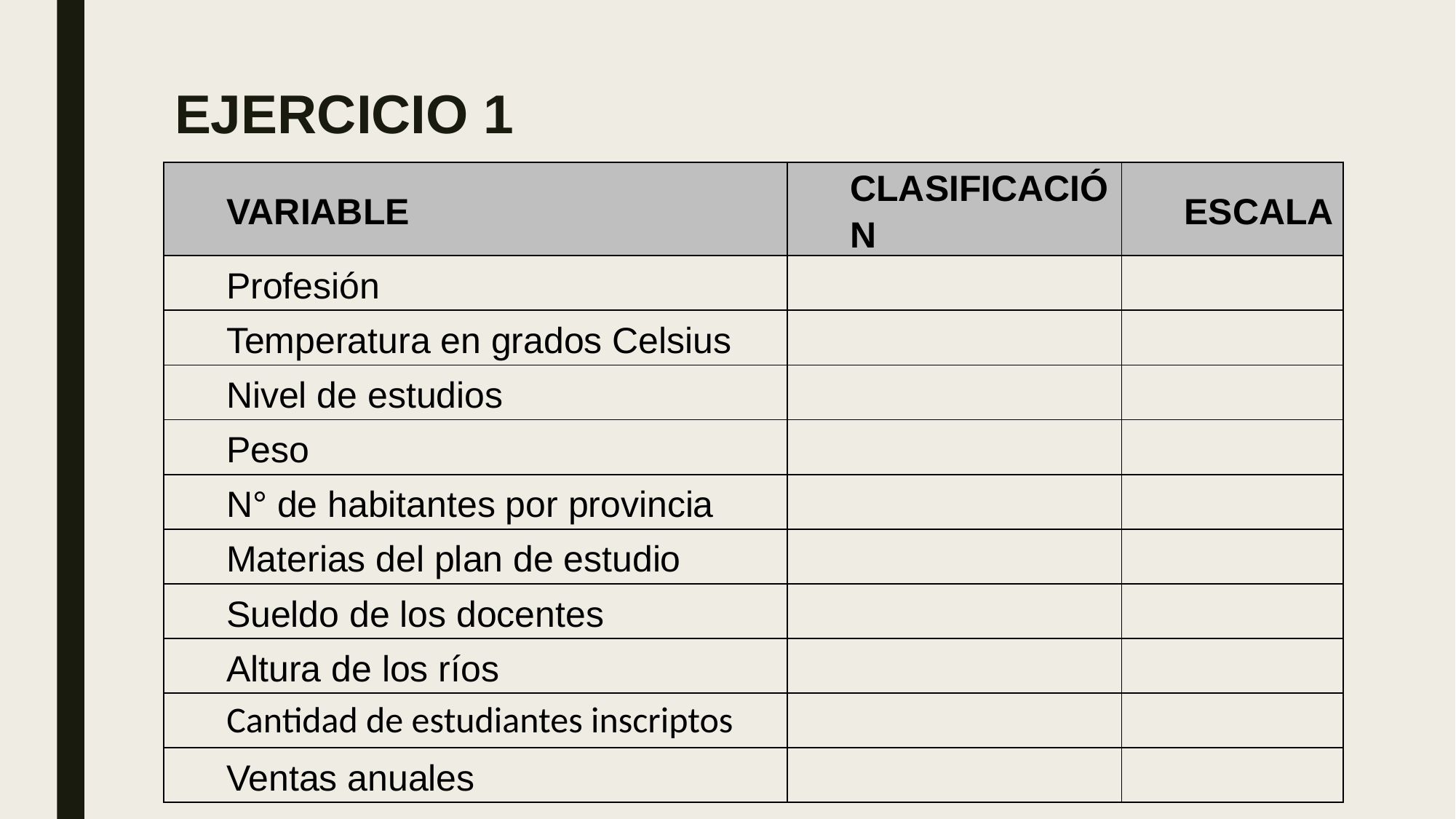

# EJERCICIO 1
| VARIABLE | CLASIFICACIÓN | ESCALA |
| --- | --- | --- |
| Profesión |  |  |
| Temperatura en grados Celsius |  |  |
| Nivel de estudios |  |  |
| Peso |  |  |
| N° de habitantes por provincia |  |  |
| Materias del plan de estudio |  |  |
| Sueldo de los docentes |  |  |
| Altura de los ríos |  |  |
| Cantidad de estudiantes inscriptos |  |  |
| Ventas anuales |  |  |